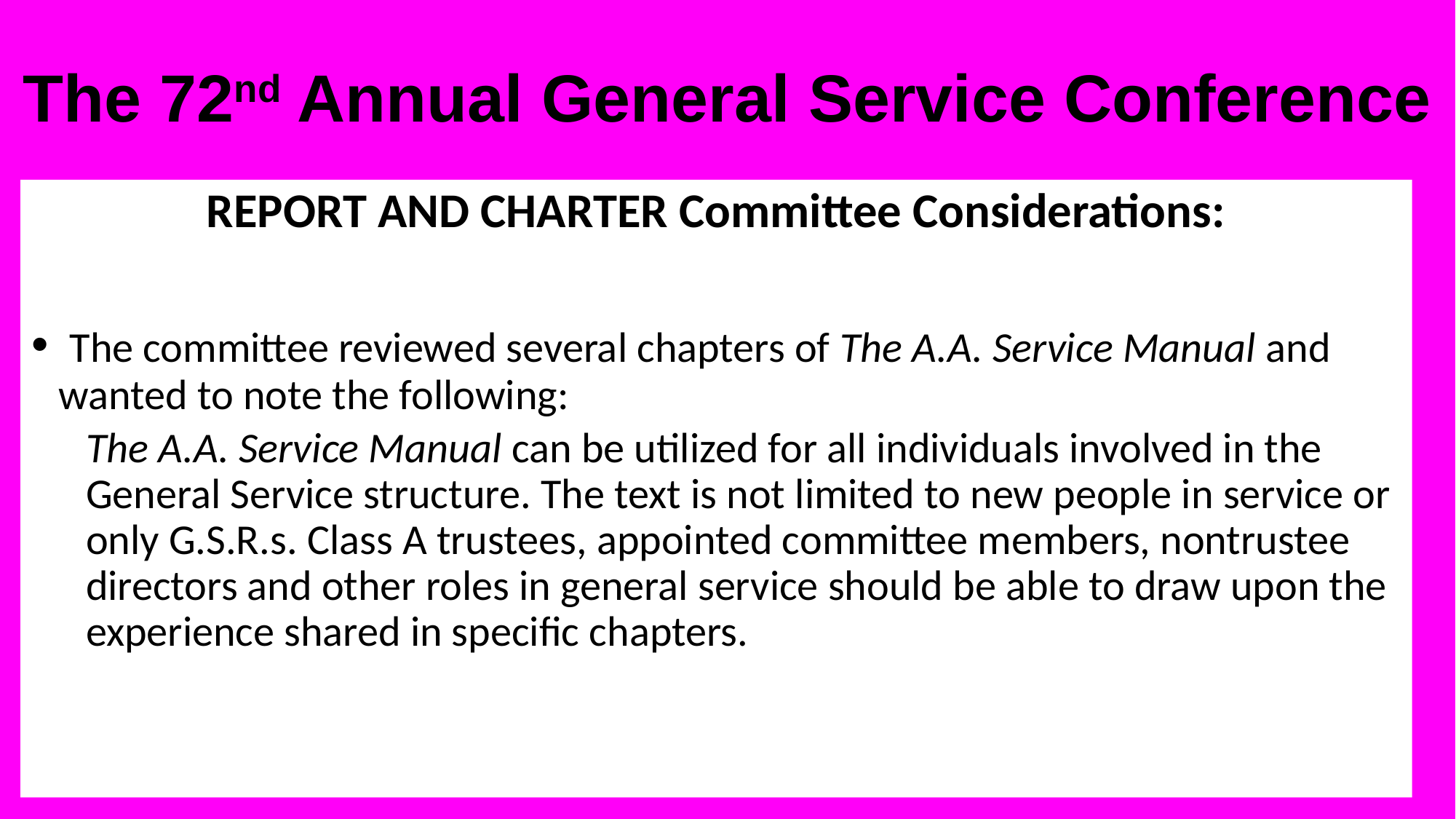

# The 72nd Annual General Service Conference
REPORT AND CHARTER Committee Considerations:

 The committee reviewed several chapters of The A.A. Service Manual and wanted to note the following:
The A.A. Service Manual can be utilized for all individuals involved in the General Service structure. The text is not limited to new people in service or only G.S.R.s. Class A trustees, appointed committee members, nontrustee directors and other roles in general service should be able to draw upon the experience shared in specific chapters.